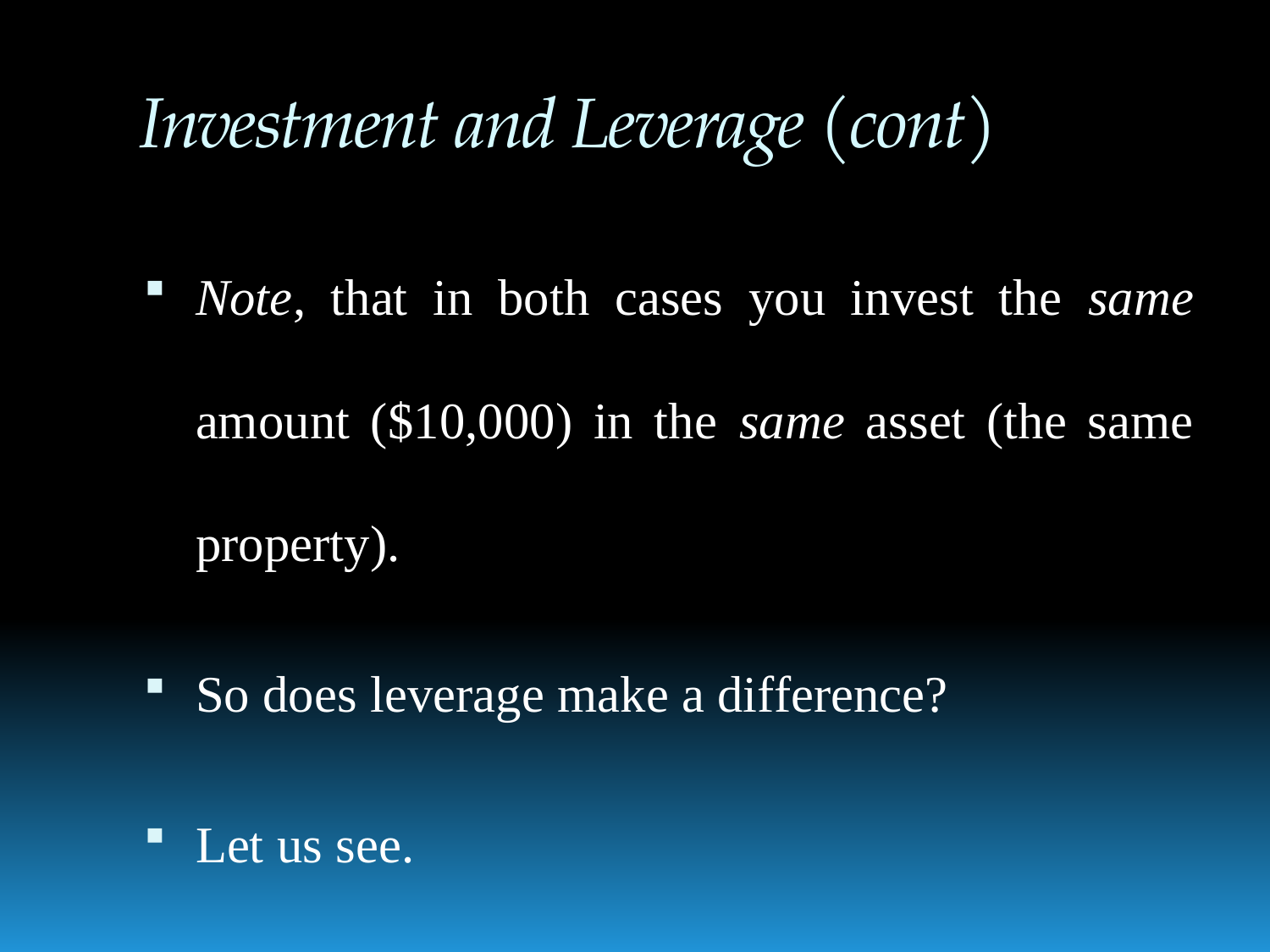

# Investment and Leverage (cont)
Note, that in both cases you invest the same amount ($10,000) in the same asset (the same property).
So does leverage make a difference?
Let us see.